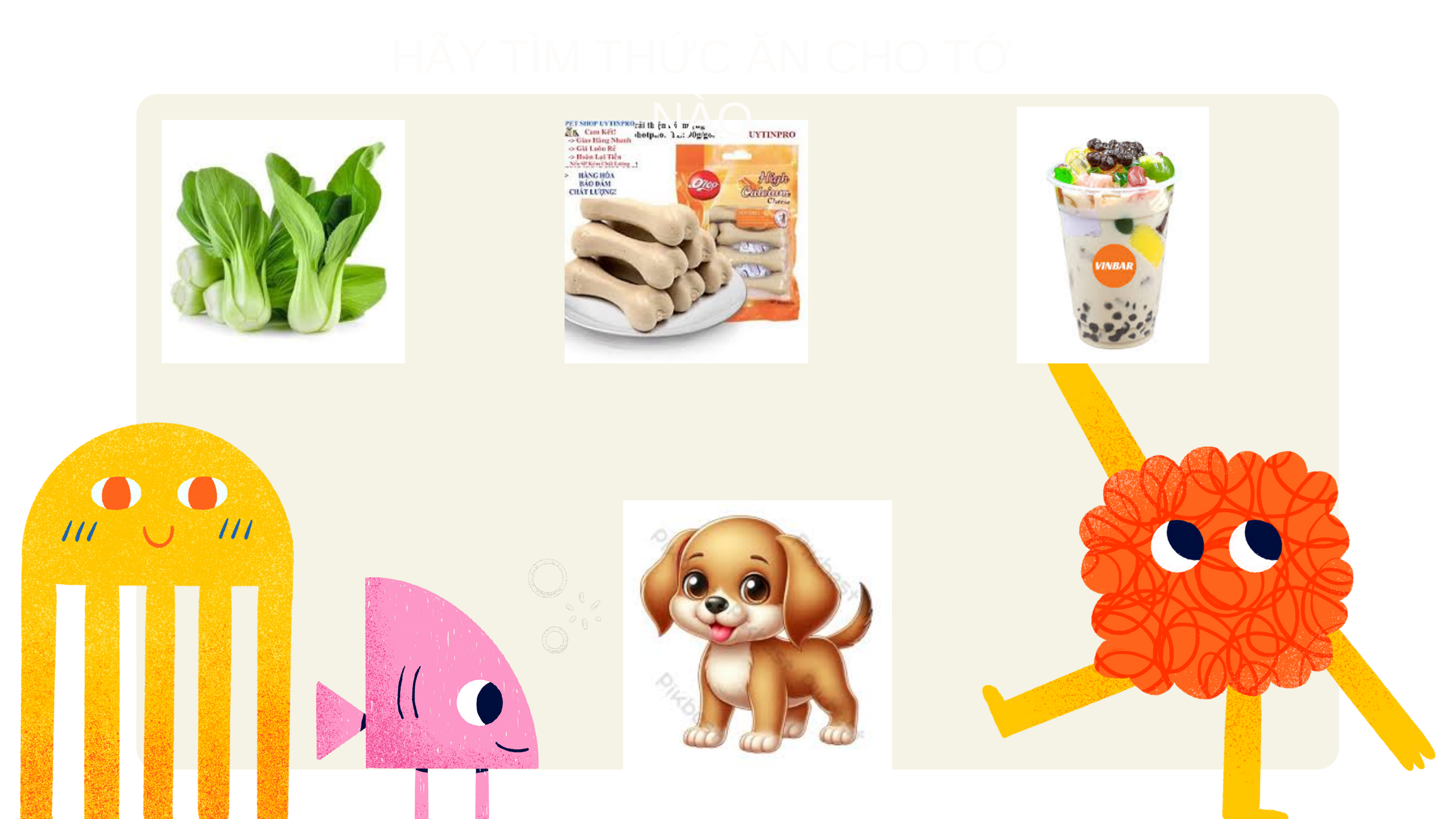

HÃY TÌM THỨC ĂN CHO TỚ NÀO